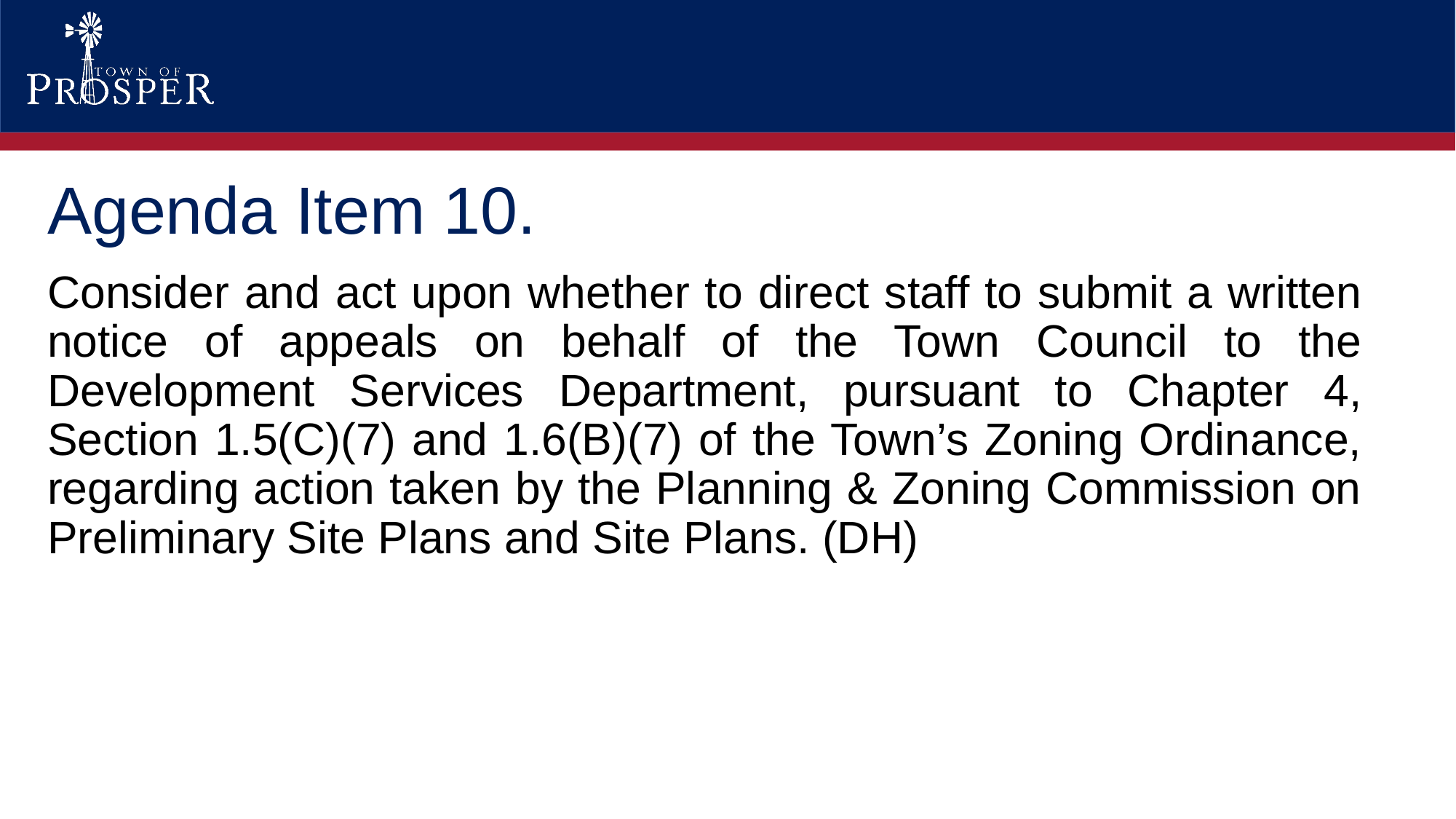

Agenda Item 10.
Consider and act upon whether to direct staff to submit a written notice of appeals on behalf of the Town Council to the Development Services Department, pursuant to Chapter 4, Section 1.5(C)(7) and 1.6(B)(7) of the Town’s Zoning Ordinance, regarding action taken by the Planning & Zoning Commission on Preliminary Site Plans and Site Plans. (DH)